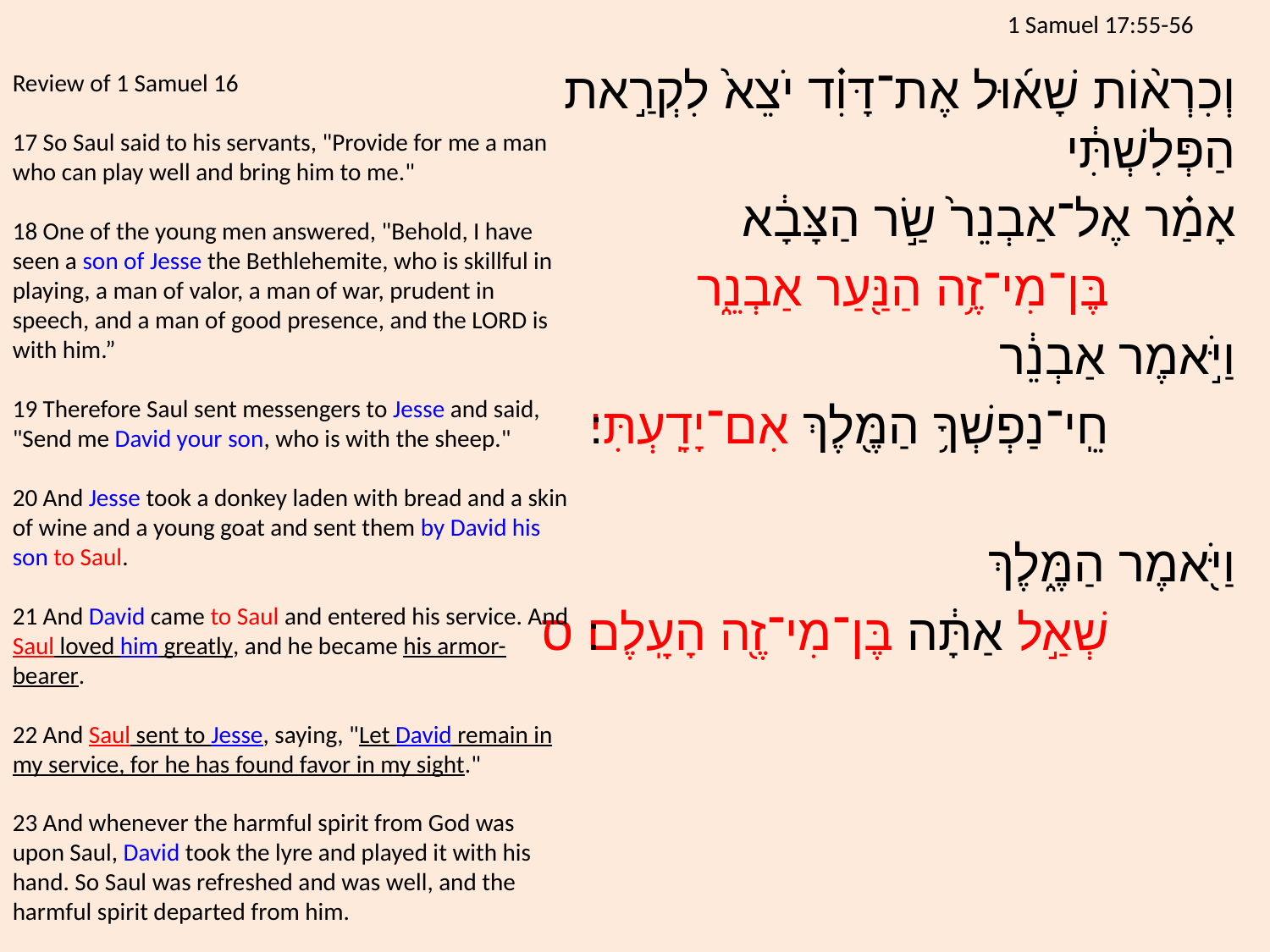

# 1 Samuel 17:55-56
	וְכִרְא֨וֹת שָׁא֜וּל אֶת־דָּוִ֗ד יֹצֵא֙ לִקְרַ֣את הַפְּלִשְׁתִּ֔י
	אָמַ֗ר אֶל־אַבְנֵר֙ שַׂ֣ר הַצָּבָ֔א
		בֶּן־מִי־זֶ֥ה הַנַּ֖עַר אַבְנֵ֑ר
וַיֹּ֣אמֶר אַבְנֵ֔ר
		חֵֽי־נַפְשְׁךָ֥ הַמֶּ֖לֶךְ אִם־יָדָֽעְתִּי׃

וַיֹּ֖אמֶר הַמֶּ֑לֶךְ
		שְׁאַ֣ל אַתָּ֔ה בֶּן־מִי־זֶ֖ה הָעָֽלֶם׃ ס
Review of 1 Samuel 16

17 So Saul said to his servants, "Provide for me a man who can play well and bring him to me."

18 One of the young men answered, "Behold, I have seen a son of Jesse the Bethlehemite, who is skillful in playing, a man of valor, a man of war, prudent in speech, and a man of good presence, and the LORD is with him.”

19 Therefore Saul sent messengers to Jesse and said, "Send me David your son, who is with the sheep."

20 And Jesse took a donkey laden with bread and a skin of wine and a young goat and sent them by David his son to Saul.

21 And David came to Saul and entered his service. And Saul loved him greatly, and he became his armor-bearer.

22 And Saul sent to Jesse, saying, "Let David remain in my service, for he has found favor in my sight."

23 And whenever the harmful spirit from God was upon Saul, David took the lyre and played it with his hand. So Saul was refreshed and was well, and the harmful spirit departed from him.